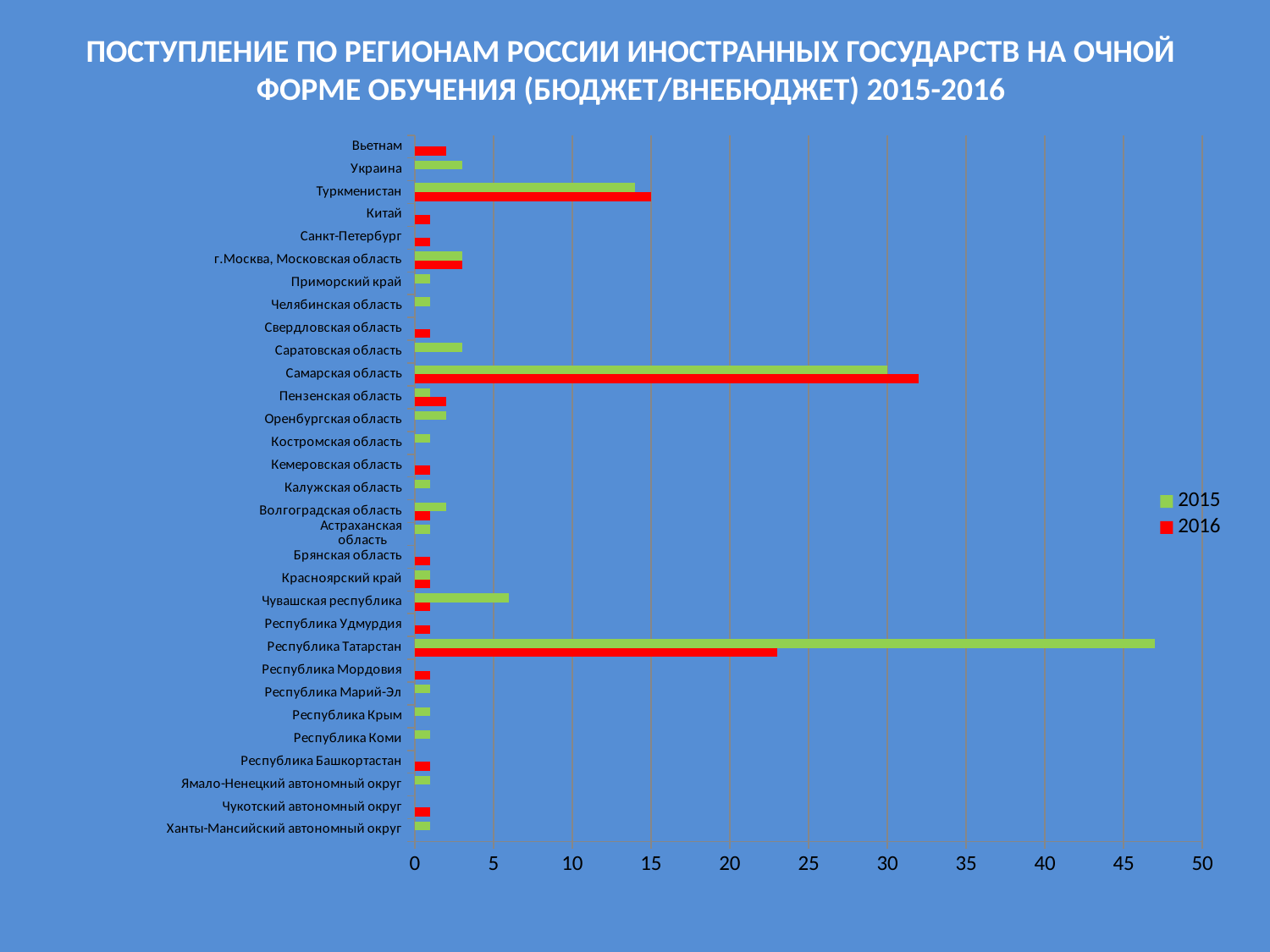

# ПОСТУПЛЕНИЕ ПО РЕГИОНАМ РОССИИ ИНОСТРАННЫХ ГОСУДАРСТВ НА ОЧНОЙ ФОРМЕ ОБУЧЕНИЯ (БЮДЖЕТ/ВНЕБЮДЖЕТ) 2015-2016

### Chart

| Category | 2016 | 2015 |
|---|---|---|
| Ханты-Мансийский автономный округ | None | 1.0 |
| Чукотский автономный округ | 1.0 | None |
| Ямало-Ненецкий автономный округ | None | 1.0 |
| Республика Башкортастан | 1.0 | None |
| Республика Коми | None | 1.0 |
| Республика Крым | None | 1.0 |
| Республика Марий-Эл | None | 1.0 |
| Республика Мордовия | 1.0 | None |
| Республика Татарстан | 23.0 | 47.0 |
| Республика Удмурдия | 1.0 | None |
| Чувашская республика | 1.0 | 6.0 |
| Красноярский край | 1.0 | 1.0 |
| Брянская область | 1.0 | None |
| Астраханская
 область | None | 1.0 |
| Волгоградская область | 1.0 | 2.0 |
| Калужская область | None | 1.0 |
| Кемеровская область | 1.0 | None |
| Костромская область | None | 1.0 |
| Оренбургская область | None | 2.0 |
| Пензенская область | 2.0 | 1.0 |
| Самарская область | 32.0 | 30.0 |
| Саратовская область | None | 3.0 |
| Свердловская область | 1.0 | None |
| Челябинская область | None | 1.0 |
| Приморский край | None | 1.0 |
| г.Москва, Московская область | 3.0 | 3.0 |
| Санкт-Петербург | 1.0 | None |
| Китай | 1.0 | None |
| Туркменистан | 15.0 | 14.0 |
| Украина | None | 3.0 |
| Вьетнам | 2.0 | None |